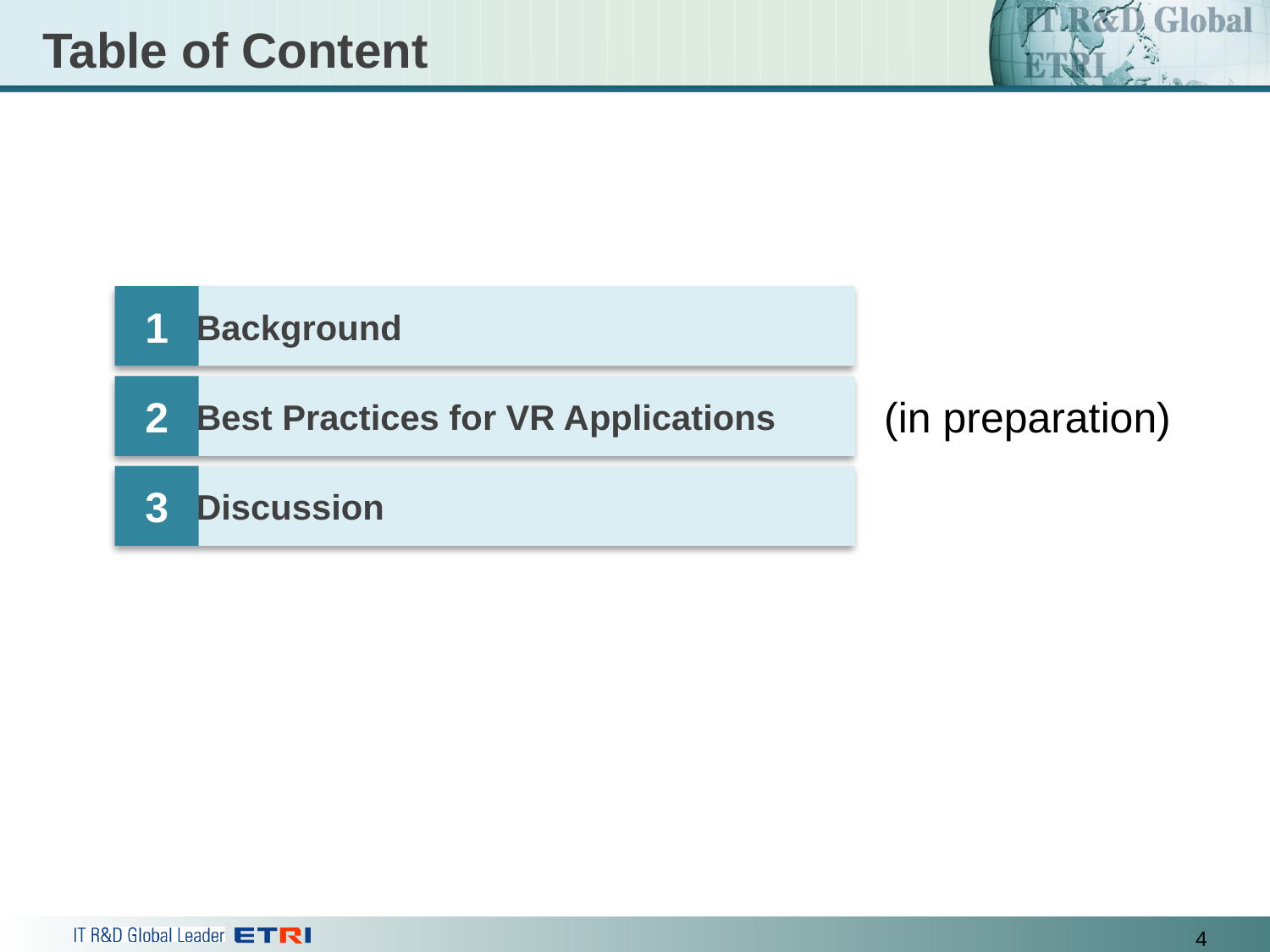

Table of Content
1
       Background
2
       Best Practices for VR Applications
(in preparation)
3
       Discussion